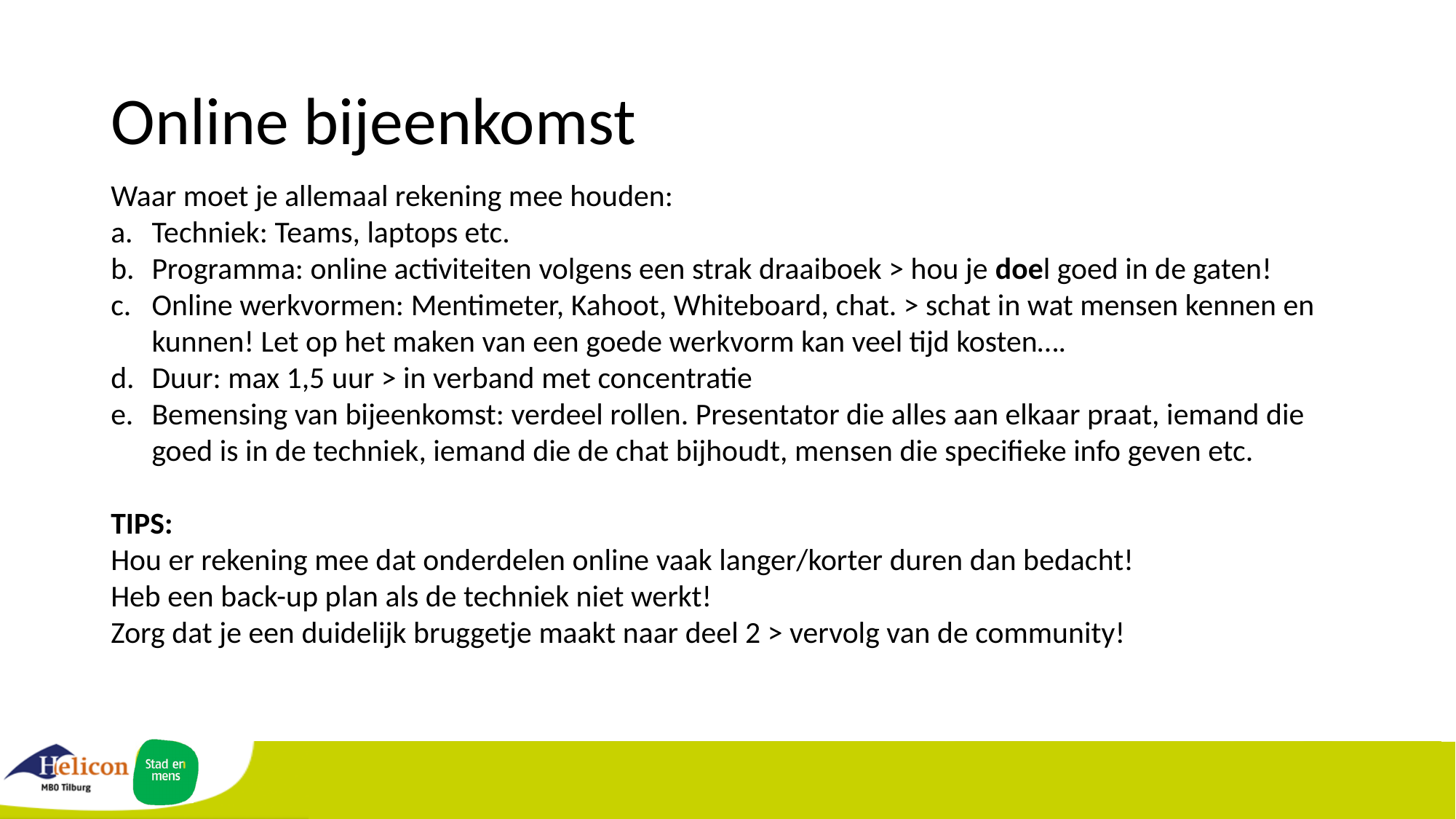

# Online bijeenkomst
Waar moet je allemaal rekening mee houden:
Techniek: Teams, laptops etc.
Programma: online activiteiten volgens een strak draaiboek > hou je doel goed in de gaten!
Online werkvormen: Mentimeter, Kahoot, Whiteboard, chat. > schat in wat mensen kennen en kunnen! Let op het maken van een goede werkvorm kan veel tijd kosten….
Duur: max 1,5 uur > in verband met concentratie
Bemensing van bijeenkomst: verdeel rollen. Presentator die alles aan elkaar praat, iemand die goed is in de techniek, iemand die de chat bijhoudt, mensen die specifieke info geven etc.

TIPS:
Hou er rekening mee dat onderdelen online vaak langer/korter duren dan bedacht!
Heb een back-up plan als de techniek niet werkt!
Zorg dat je een duidelijk bruggetje maakt naar deel 2 > vervolg van de community!